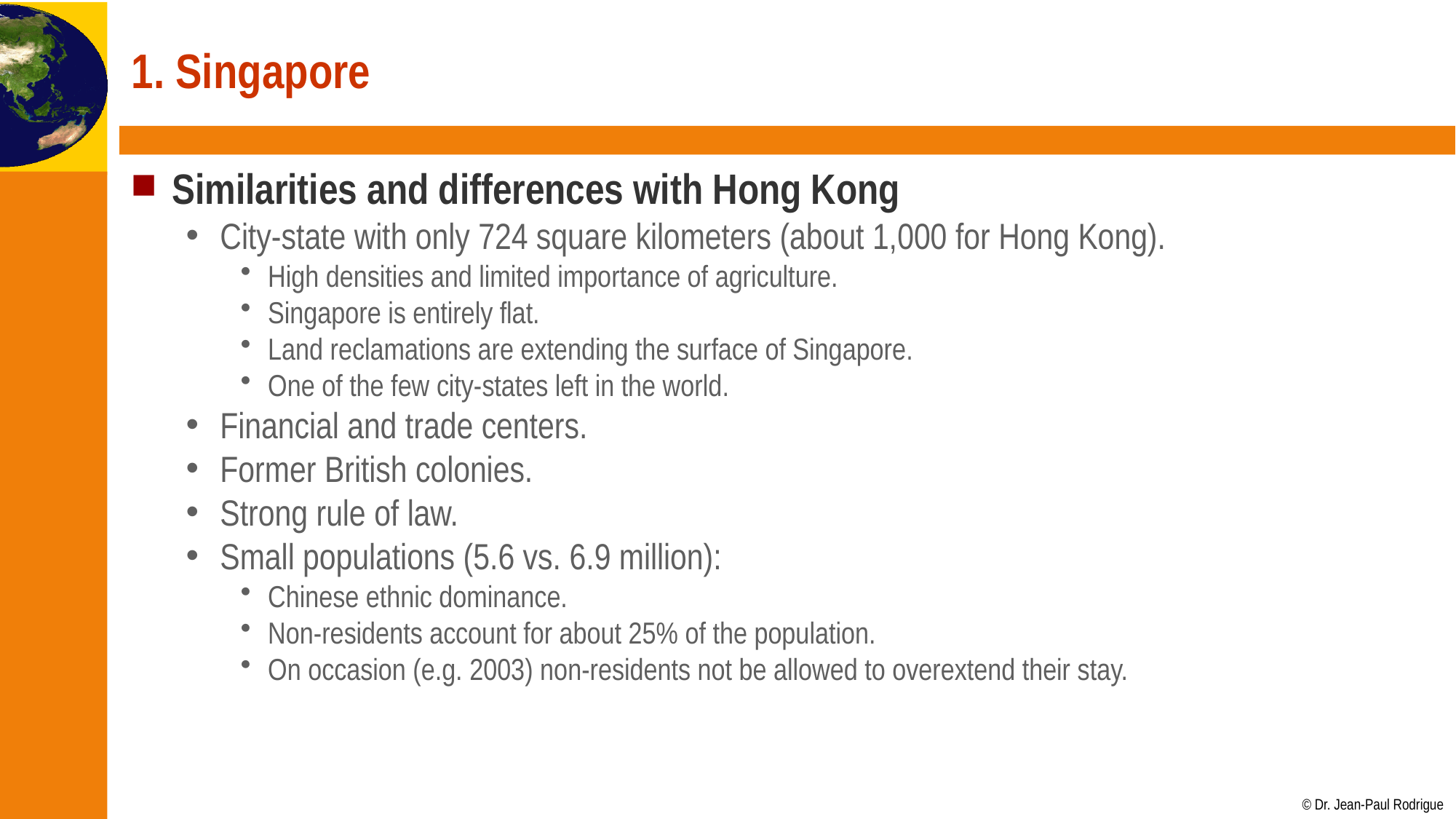

# 1. Singapore
Similarities and differences with Hong Kong
City-state with only 724 square kilometers (about 1,000 for Hong Kong).
High densities and limited importance of agriculture.
Singapore is entirely flat.
Land reclamations are extending the surface of Singapore.
One of the few city-states left in the world.
Financial and trade centers.
Former British colonies.
Strong rule of law.
Small populations (5.6 vs. 6.9 million):
Chinese ethnic dominance.
Non-residents account for about 25% of the population.
On occasion (e.g. 2003) non-residents not be allowed to overextend their stay.